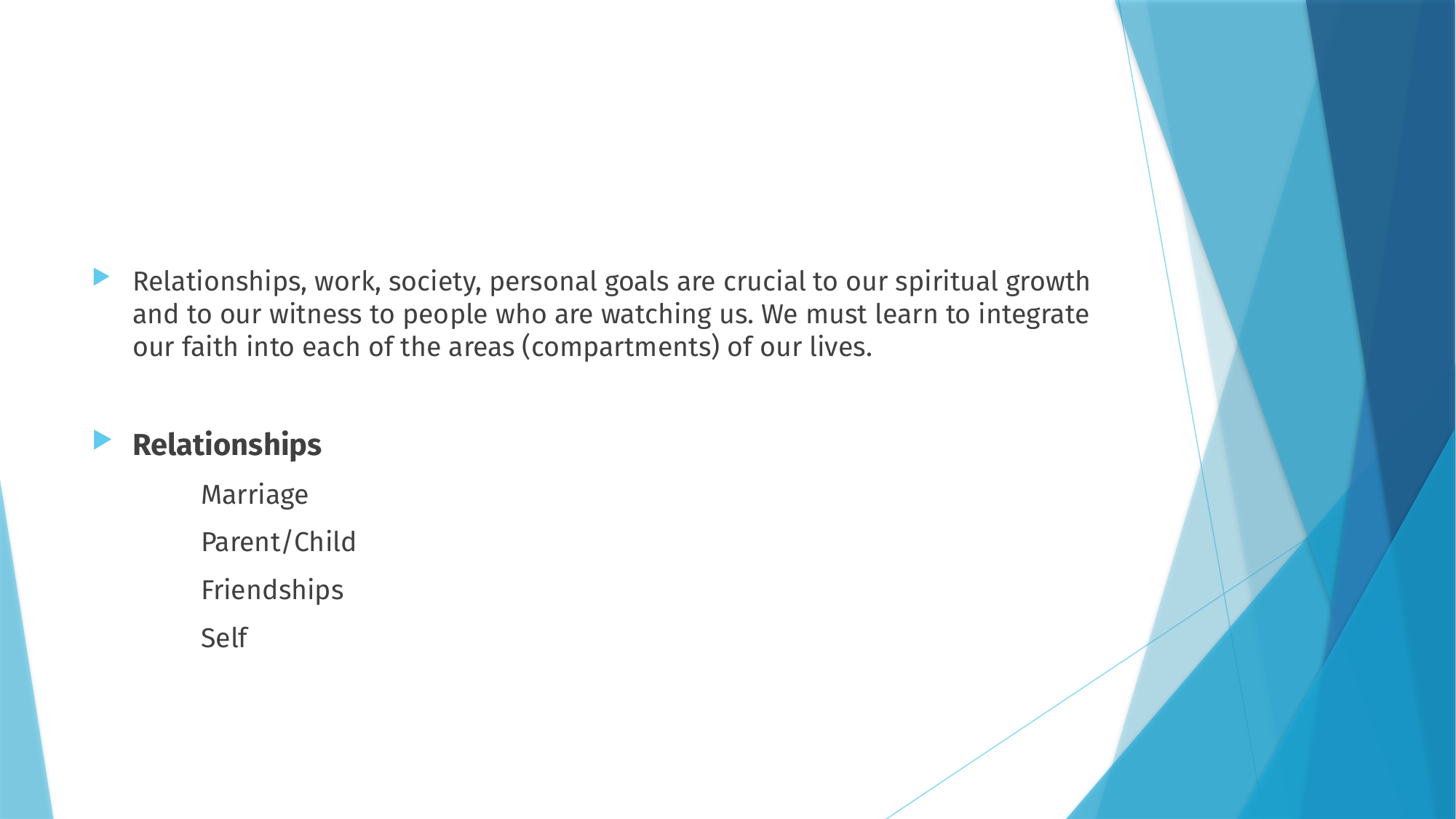

#
Relationships, work, society, personal goals are crucial to our spiritual growth and to our witness to people who are watching us. We must learn to integrate our faith into each of the areas (compartments) of our lives.

Relationships
	Marriage
	Parent/Child
	Friendships
	Self